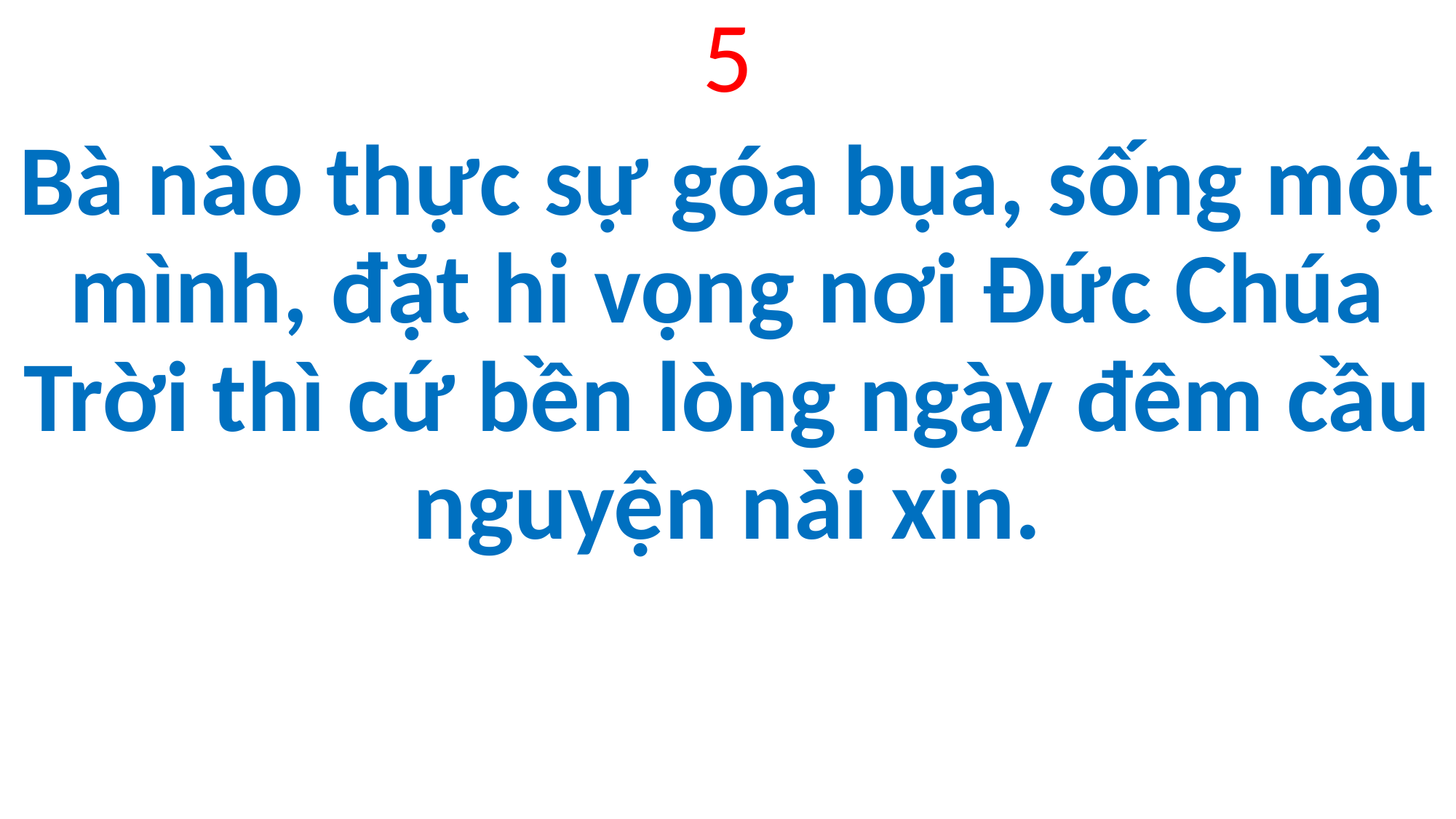

5
Bà nào thực sự góa bụa, sống một mình, đặt hi vọng nơi Đức Chúa Trời thì cứ bền lòng ngày đêm cầu nguyện nài xin.